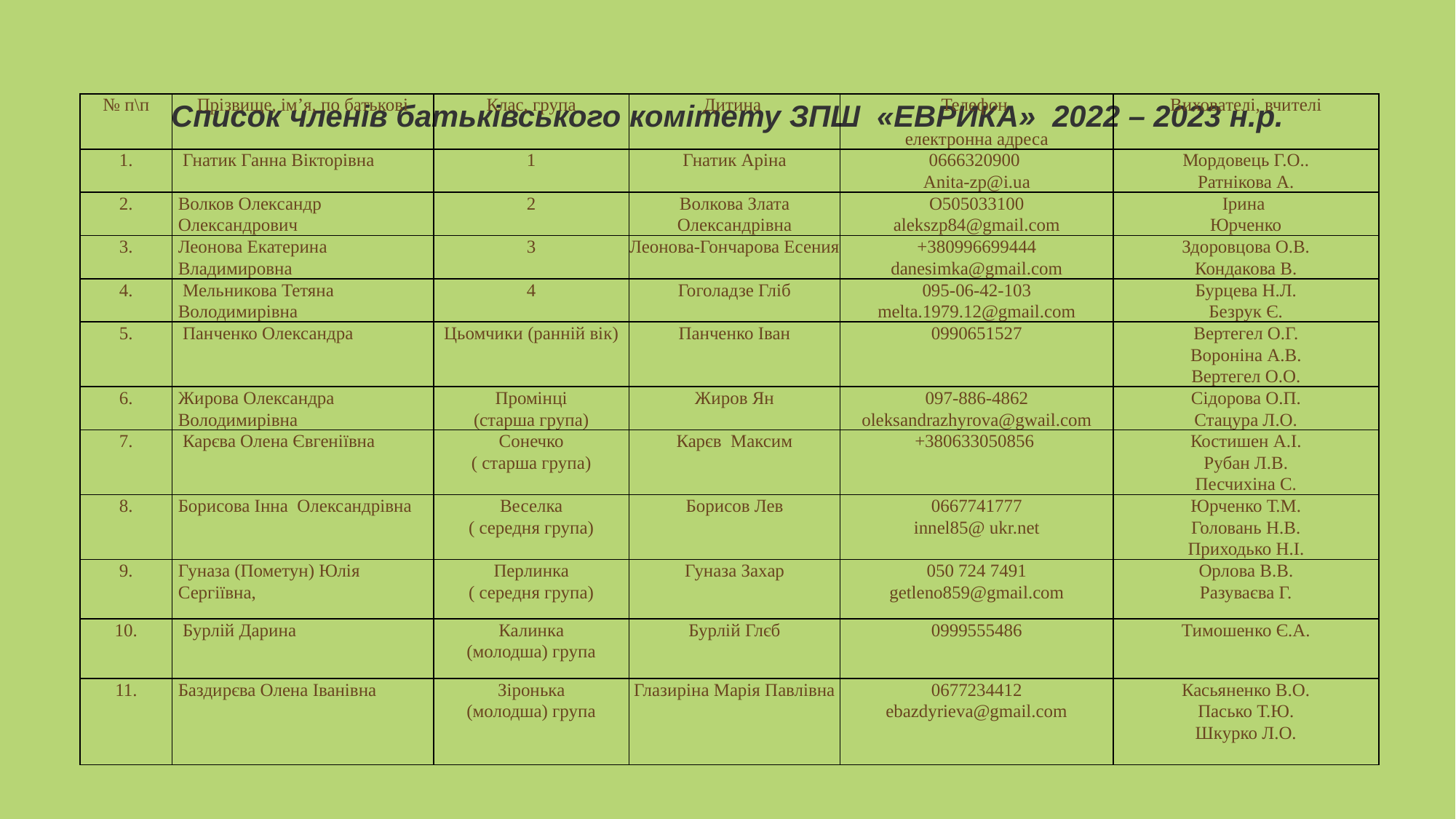

# Список членів батьківського комітету ЗПШ  «ЕВРИКА»  2022 – 2023 н.р.
| № п\п | Прізвище, ім’я, по батькові | Клас, група | Дитина | Телефон електронна адреса | Вихователі, вчителі |
| --- | --- | --- | --- | --- | --- |
| 1. | Гнатик Ганна Вікторівна | 1 | Гнатик Аріна | 0666320900 Anita-zp@i.ua | Мордовець Г.О.. Ратнікова А. |
| 2. | Волков Олександр Олександрович | 2 | Волкова Злата Олександрівна | О505033100 alekszp84@gmail.com | Ірина Юрченко |
| 3. | Леонова Екатерина Владимировна | 3 | Леонова-Гончарова Есения | +380996699444 danesimka@gmail.com | Здоровцова О.В. Кондакова В. |
| 4. | Мельникова Тетяна Володимирівна | 4 | Гоголадзе Гліб | 095-06-42-103 melta.1979.12@gmail.com | Бурцева Н.Л. Безрук Є. |
| 5. | Панченко Олександра | Цьомчики (ранній вік) | Панченко Іван | 0990651527 | Вертегел О.Г. Вороніна А.В. Вертегел О.О. |
| 6. | Жирова Олександра Володимирівна | Промінці (старша група) | Жиров Ян | 097-886-4862 oleksandrazhyrova@gwail.com | Сідорова О.П. Стацура Л.О. |
| 7. | Карєва Олена Євгеніївна | Сонечко ( старша група) | Карєв Максим | +380633050856 | Костишен А.І. Рубан Л.В. Песчихіна С. |
| 8. | Борисова Інна Олександрівна | Веселка ( середня група) | Борисов Лев | 0667741777 innel85@ ukr.net | Юрченко Т.М. Головань Н.В. Приходько Н.І. |
| 9. | Гуназа (Пометун) Юлія Сергіївна, | Перлинка ( середня група) | Гуназа Захар | 050 724 7491 getleno859@gmail.com | Орлова В.В. Разуваєва Г. |
| 10. | Бурлій Дарина | Калинка (молодша) група | Бурлій Глєб | 0999555486 | Тимошенко Є.А. |
| 11. | Баздирєва Олена Іванівна | Зіронька (молодша) група | Глазиріна Марія Павлівна | 0677234412 ebazdyrieva@gmail.com | Касьяненко В.О. Пасько Т.Ю. Шкурко Л.О. |